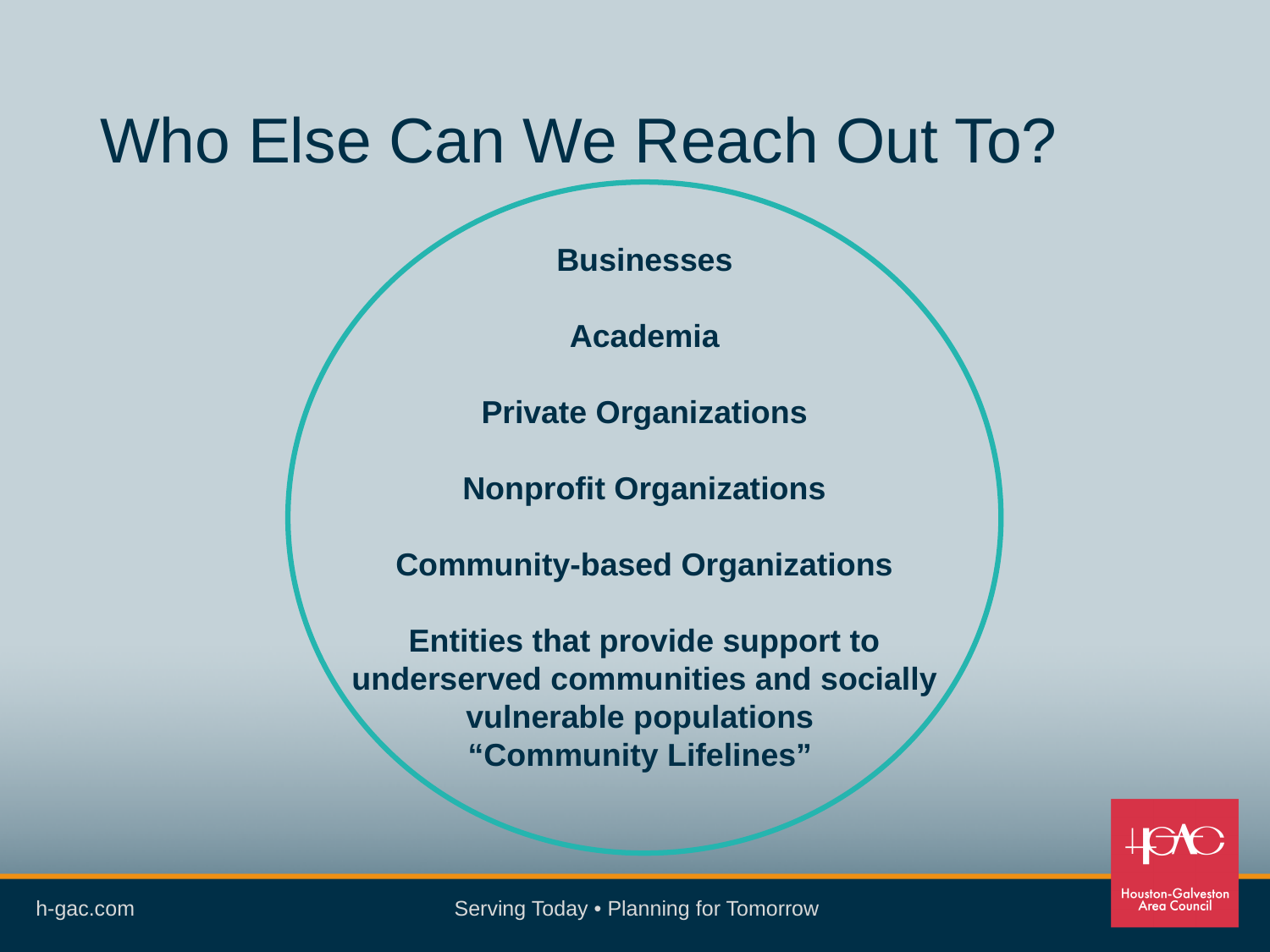

# Who Else Can We Reach Out To?

Businesses

Academia

Private Organizations

Nonprofit Organizations

Community-based Organizations

Entities that provide support to underserved communities and socially vulnerable populations
“Community Lifelines”